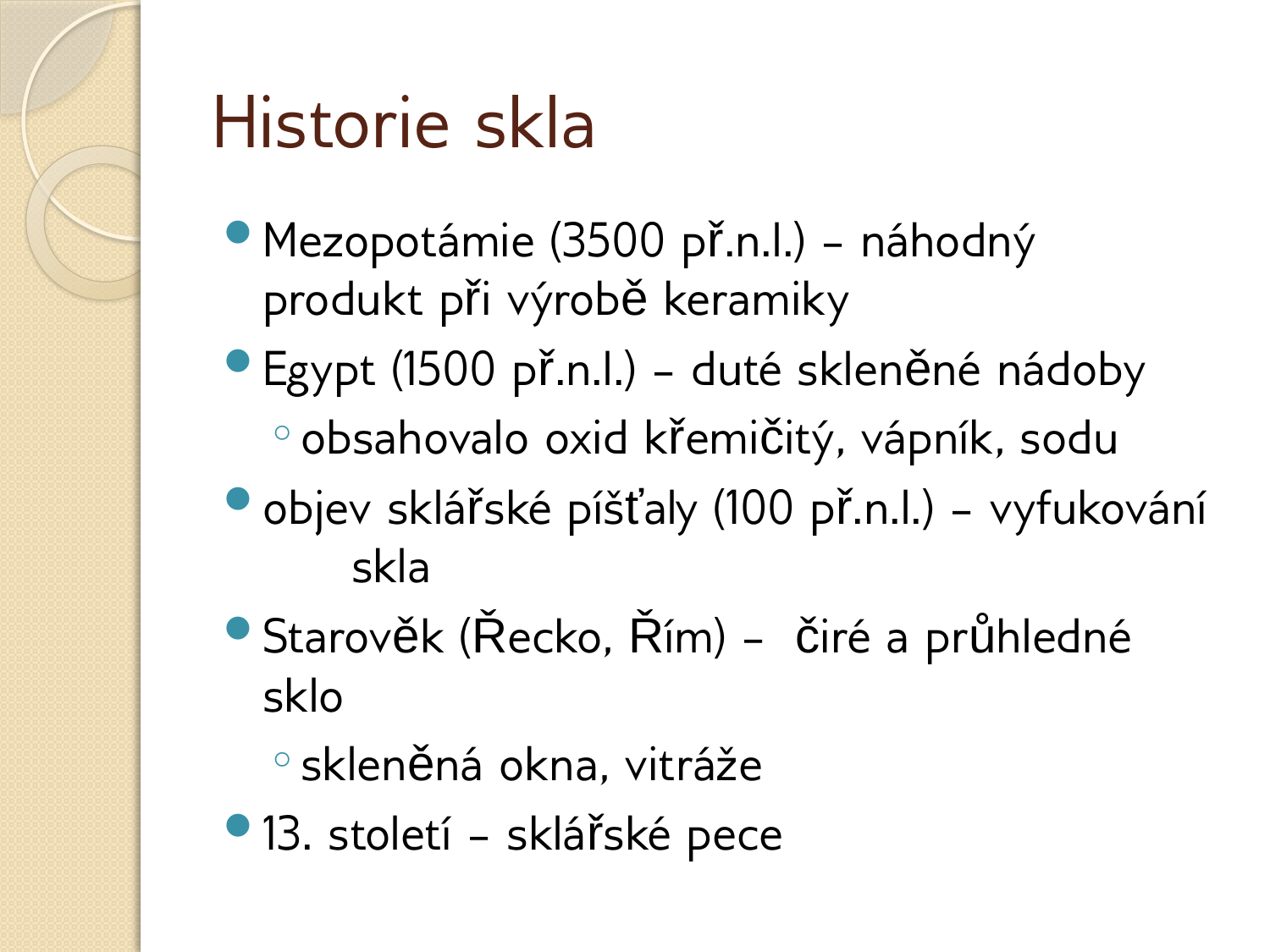

# Historie skla
Mezopotámie (3500 př.n.l.) – náhodný     produkt při výrobě keramiky
Egypt (1500 př.n.l.) – duté skleněné nádoby
obsahovalo oxid křemičitý, vápník, sodu
objev sklářské píšťaly (100 př.n.l.) – vyfukování        skla
Starověk (Řecko, Řím) –  čiré a průhledné sklo
skleněná okna, vitráže
13. století – sklářské pece